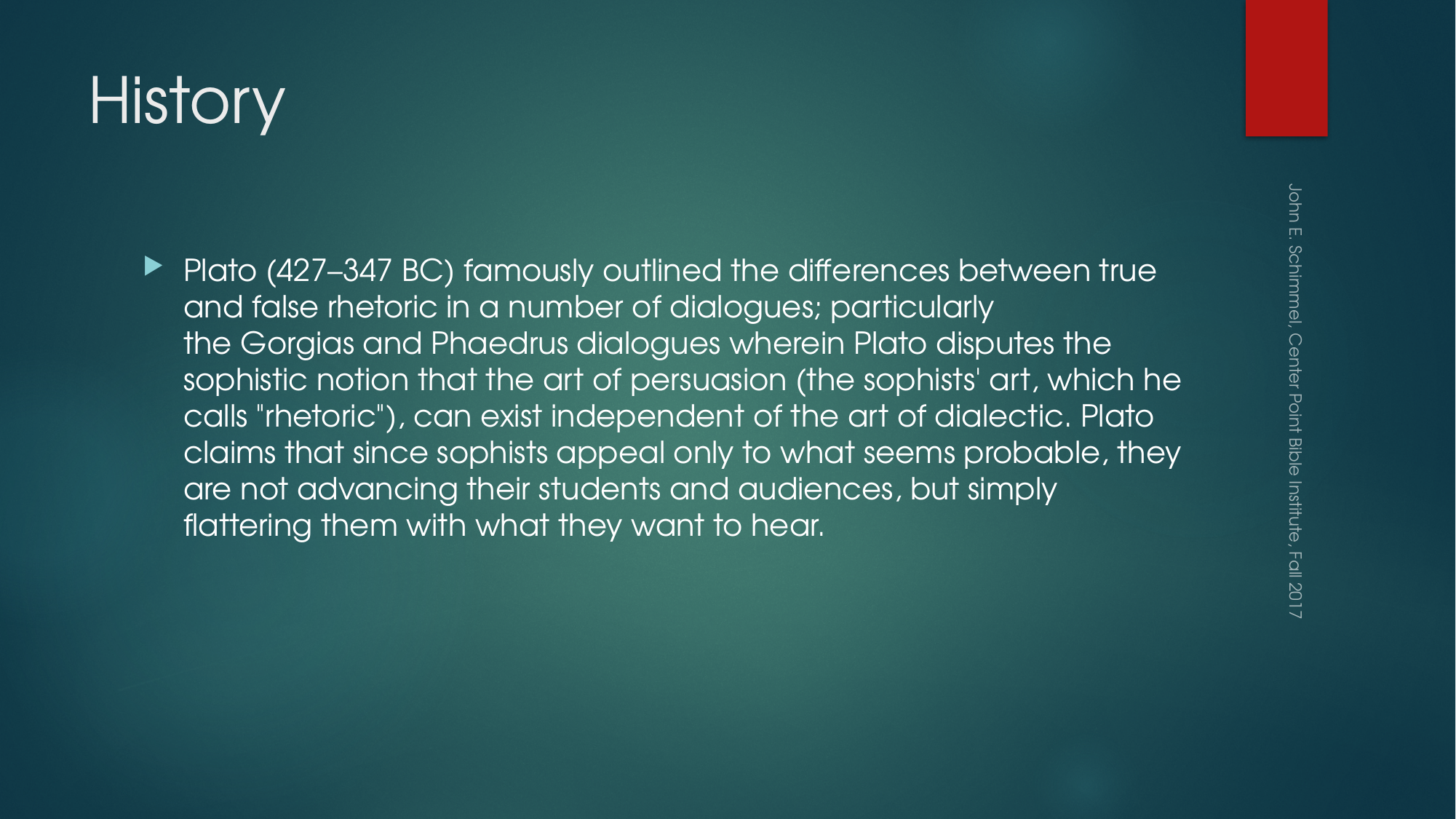

# History
Plato (427–347 BC) famously outlined the differences between true and false rhetoric in a number of dialogues; particularly the Gorgias and Phaedrus dialogues wherein Plato disputes the sophistic notion that the art of persuasion (the sophists' art, which he calls "rhetoric"), can exist independent of the art of dialectic. Plato claims that since sophists appeal only to what seems probable, they are not advancing their students and audiences, but simply flattering them with what they want to hear.

John E. Schimmel, Center Point Bible Institute, Fall 2017